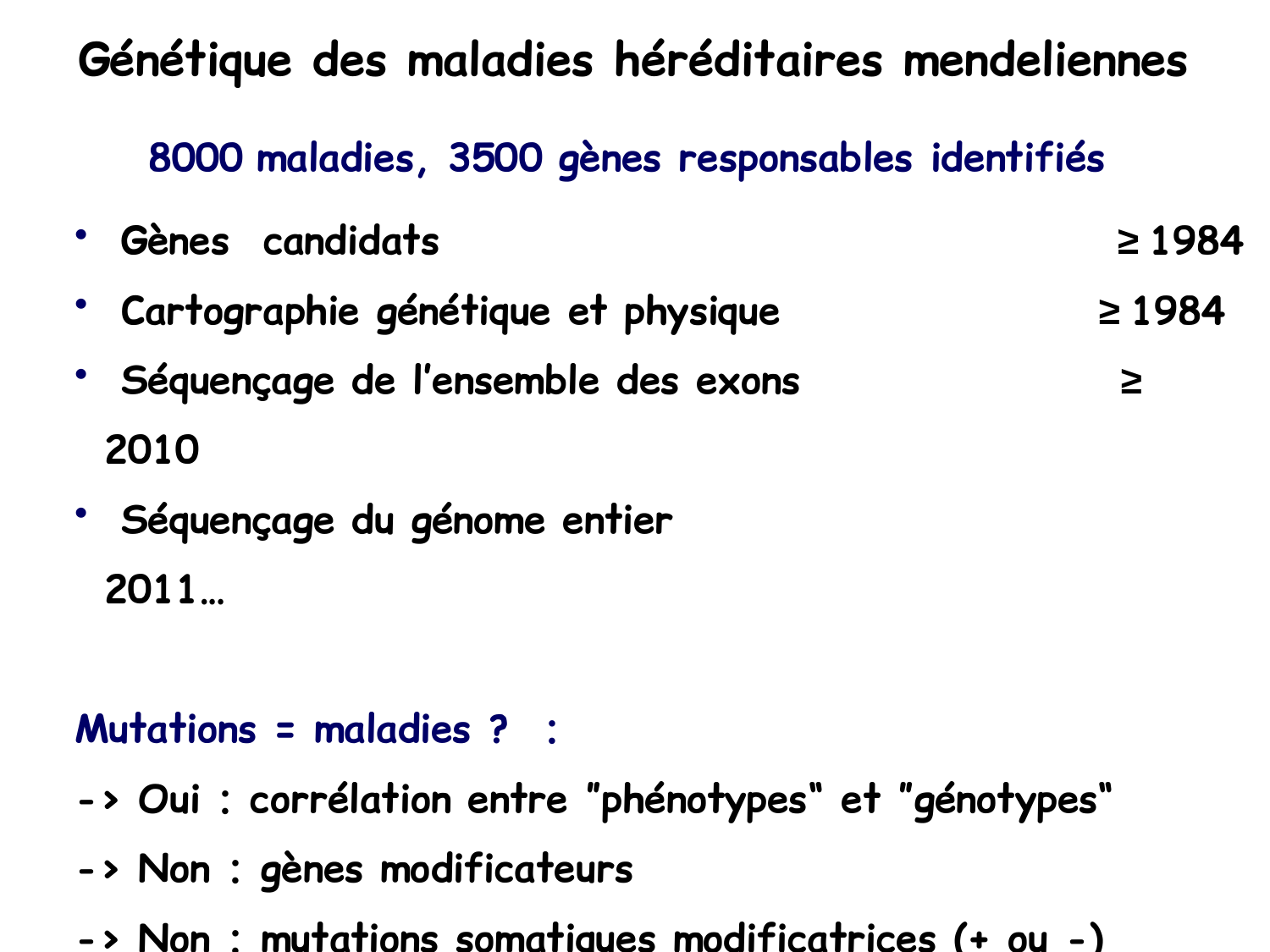

Génétique des maladies héréditaires mendeliennes
8000 maladies, 3500 gènes responsables identifiés
 Gènes  candidats         			               ≥ 1984
 Cartographie génétique et physique                   ≥ 1984
 Séquençage de l’ensemble des exons	        	≥ 2010
 Séquençage du génome entier	        	         2011…

Mutations = maladies ?  :
-> Oui : corrélation entre ”phénotypes“ et ”génotypes“
-> Non : gènes modificateurs
-> Non : mutations somatiques modificatrices (+ ou -)
-> Non : l’environnement